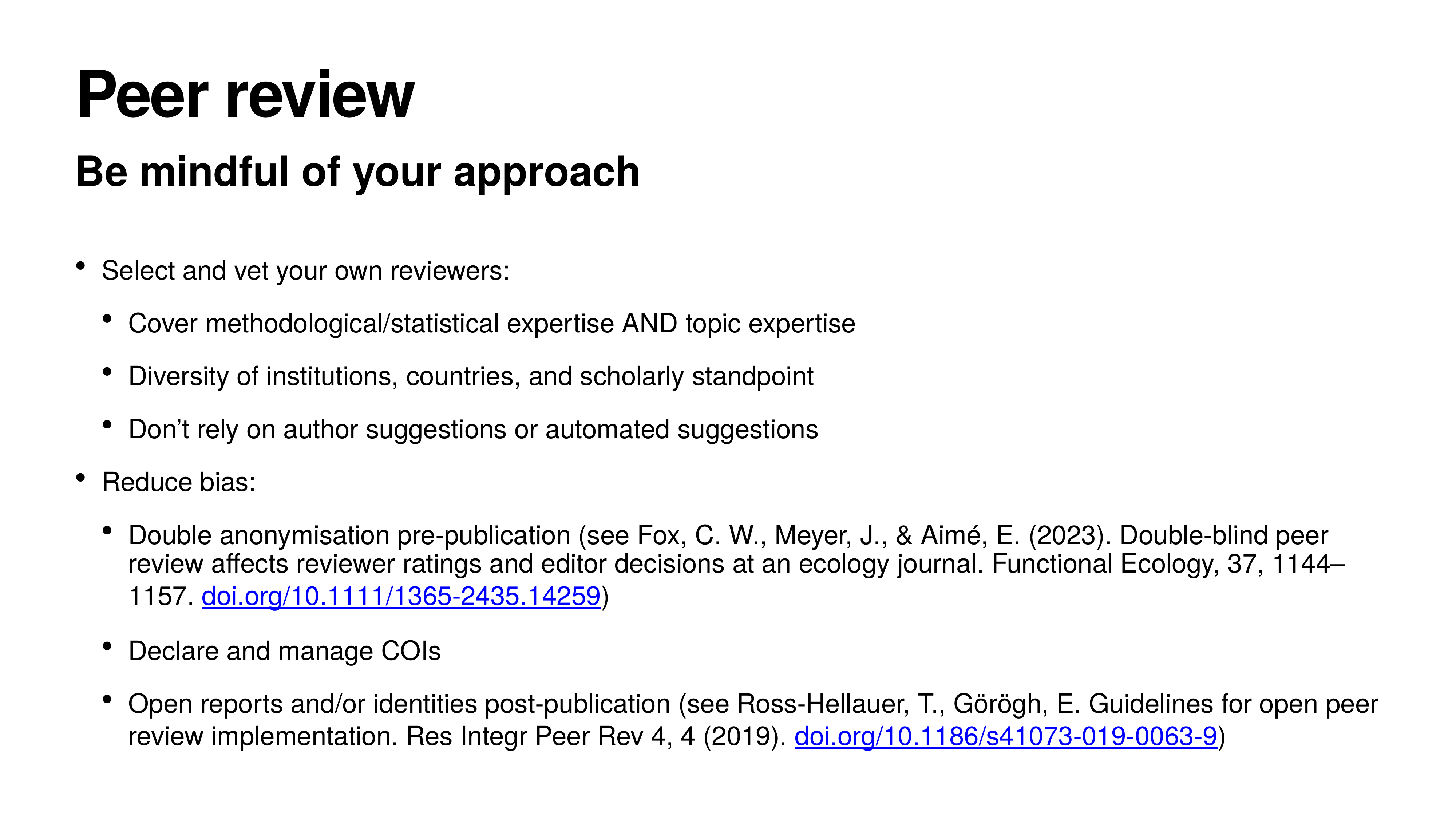

# Peer review
Be mindful of your approach
Select and vet your own reviewers:
Cover methodological/statistical expertise AND topic expertise
Diversity of institutions, countries, and scholarly standpoint
Don’t rely on author suggestions or automated suggestions
Reduce bias:
Double anonymisation pre-publication (see Fox, C. W., Meyer, J., & Aimé, E. (2023). Double-blind peer review affects reviewer ratings and editor decisions at an ecology journal. Functional Ecology, 37, 1144–1157. doi.org/10.1111/1365-2435.14259)
Declare and manage COIs
Open reports and/or identities post-publication (see Ross-Hellauer, T., Görögh, E. Guidelines for open peer review implementation. Res Integr Peer Rev 4, 4 (2019). doi.org/10.1186/s41073-019-0063-9)